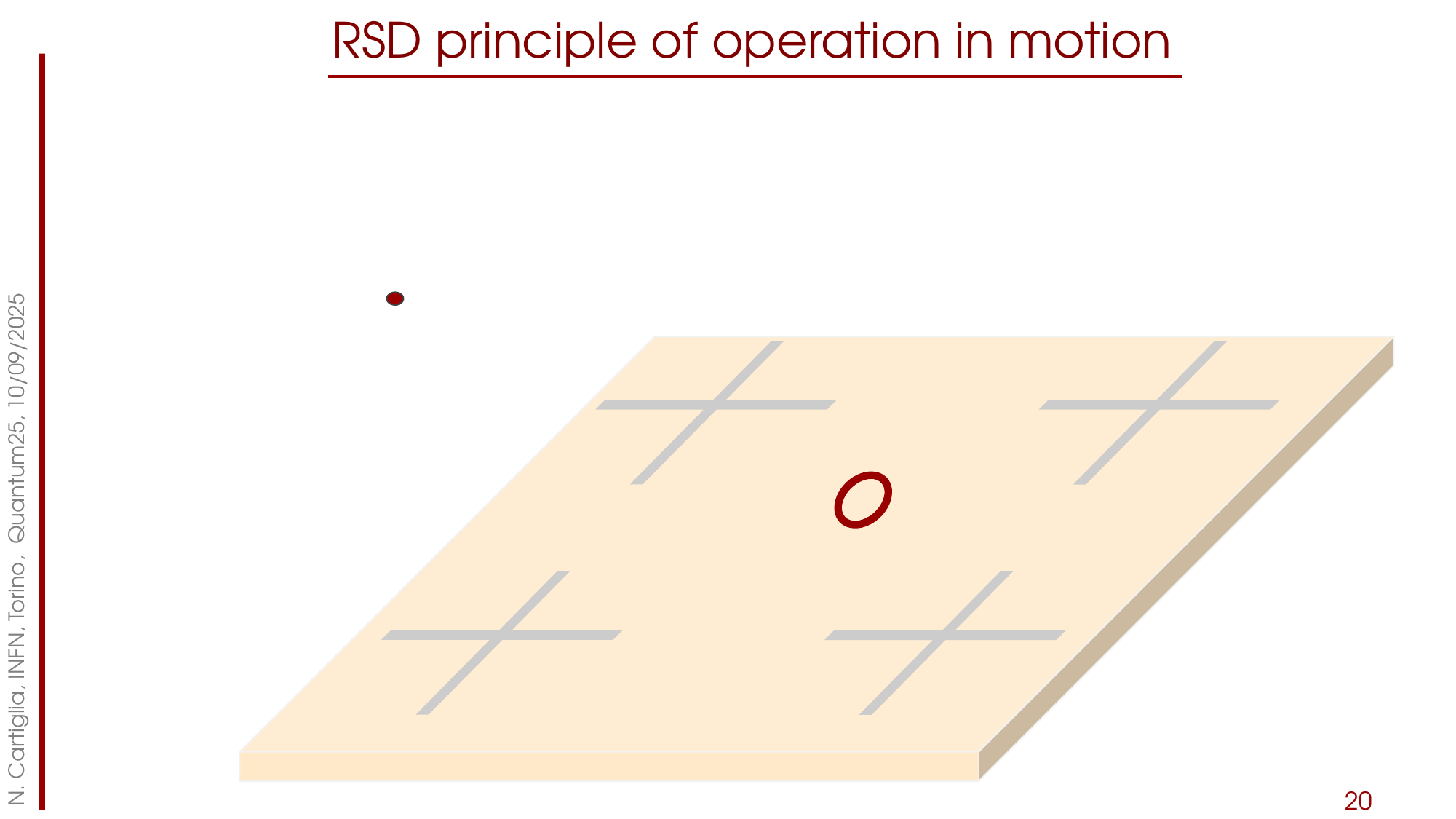

RSD principle of operation in motion

N. Cartiglia, INFN, Torino,  Quantum25, 10/09/2025

20